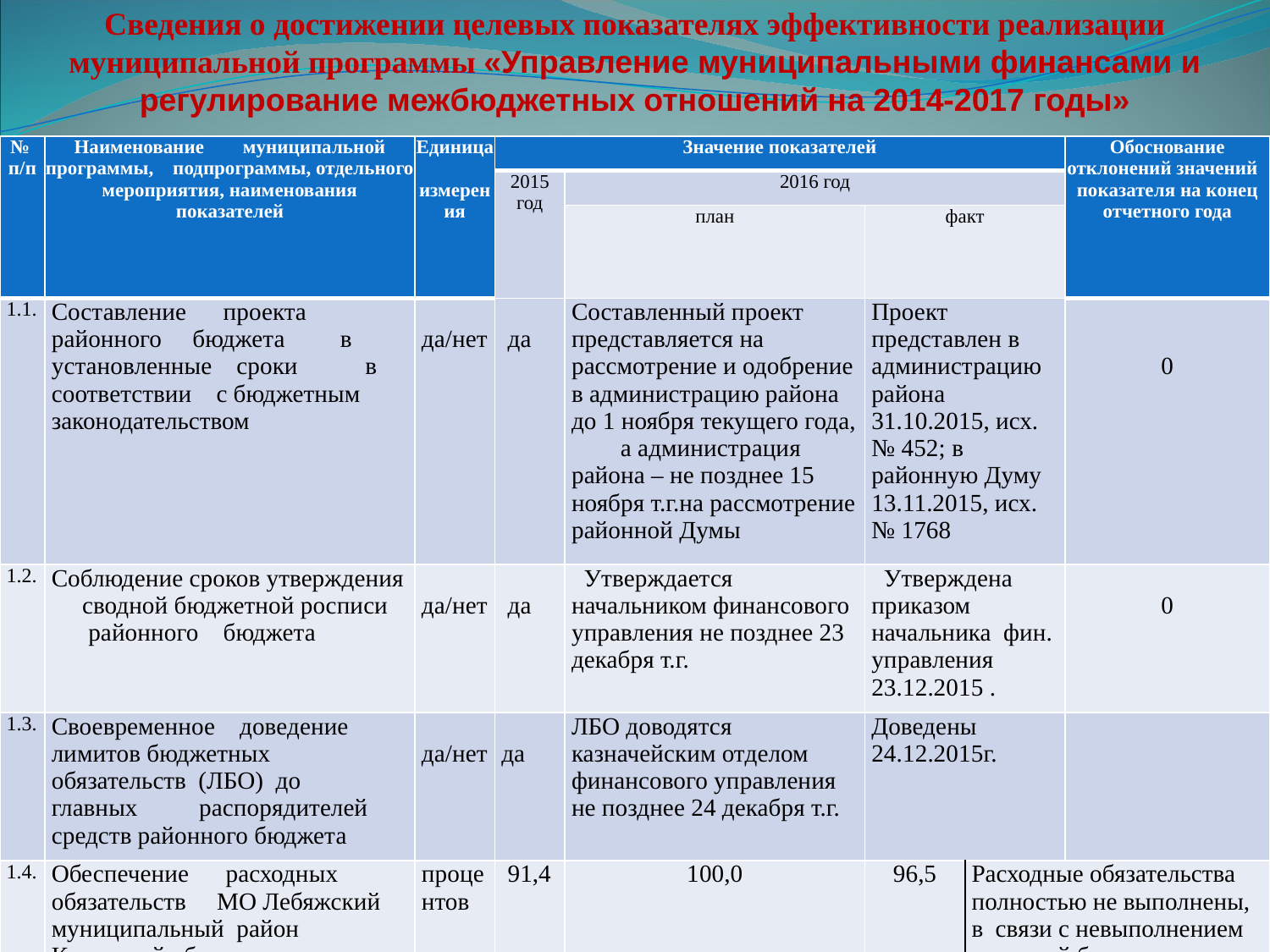

Сведения о достижении целевых показателях эффективности реализации
муниципальной программы «Управление муниципальными финансами и регулирование межбюджетных отношений на 2014-2017 годы»

| № п/п | Наименование муниципальной программы, подпрограммы, отдельного мероприятия, наименования показателей | Единица измерения | Значение показателей |  |  |  | Обоснование отклонений значений показателя на конец отчетного года |
| --- | --- | --- | --- | --- | --- | --- | --- |
|  |  |  | 2015 год | 2016 год |  |  |  |
|  |  |  |  | план | факт |  |  |
| 1.1. | Составление проекта районного бюджета в установленные сроки в соответствии с бюджетным законодательством | да/нет | да | Составленный проект представляется на рассмотрение и одобрение в администрацию района до 1 ноября текущего года, а администрация района – не позднее 15 ноября т.г.на рассмотрение районной Думы | Проект представлен в администрацию района 31.10.2015, исх. № 452; в районную Думу 13.11.2015, исх. № 1768 |  | 0 |
| 1.2. | Соблюдение сроков утверждения сводной бюджетной росписи районного бюджета | да/нет | да | Утверждается начальником финансового управления не позднее 23 декабря т.г. | Утверждена приказом начальника фин. управления 23.12.2015 . |  | 0 |
| 1.3. | Своевременное доведение лимитов бюджетных обязательств (ЛБО) до главных распорядителей средств районного бюджета | да/нет | да | ЛБО доводятся казначейским отделом финансового управления не позднее 24 декабря т.г. | Доведены 24.12.2015г. |  |  |
| 1.4. | Обеспечение расходных обязательств МО Лебяжский муниципальный район Кировской области средствами районного бюджета в объеме, утвержденном решением районной Думы о бюджете муниципального образования на очередной финансовый год и на плановый период | процентов | 91,4 | 100,0 | 96,5 | Расходные обязательства полностью не выполнены, в связи с невыполнением доходной базы и отсутствием денежных средств на счете муниципального образования |  |
54